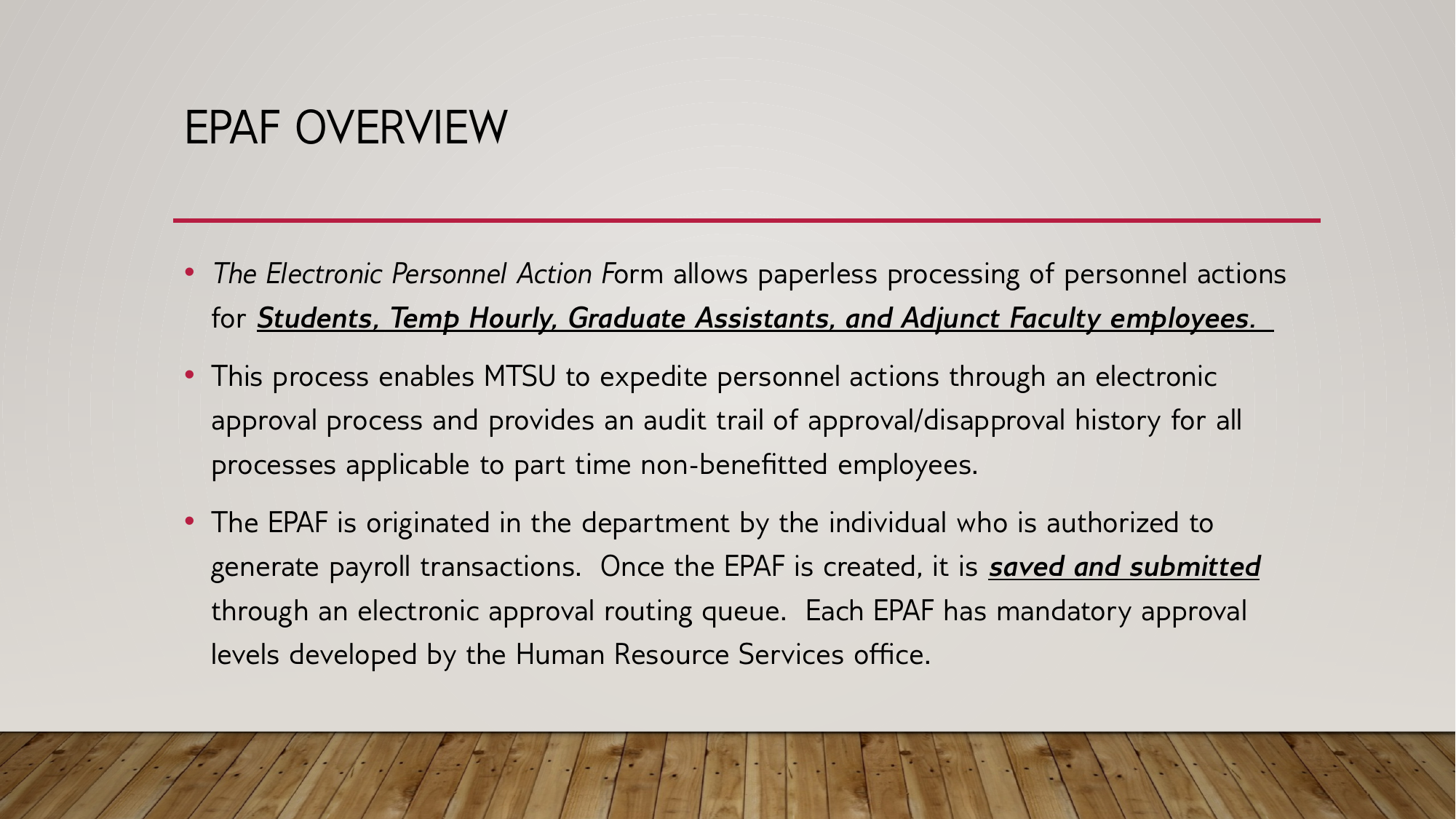

# EPAF overview
The Electronic Personnel Action Form allows paperless processing of personnel actions for Students, Temp Hourly, Graduate Assistants, and Adjunct Faculty employees.
This process enables MTSU to expedite personnel actions through an electronic approval process and provides an audit trail of approval/disapproval history for all processes applicable to part time non-benefitted employees.
The EPAF is originated in the department by the individual who is authorized to generate payroll transactions.  Once the EPAF is created, it is saved and submitted through an electronic approval routing queue.  Each EPAF has mandatory approval levels developed by the Human Resource Services office.